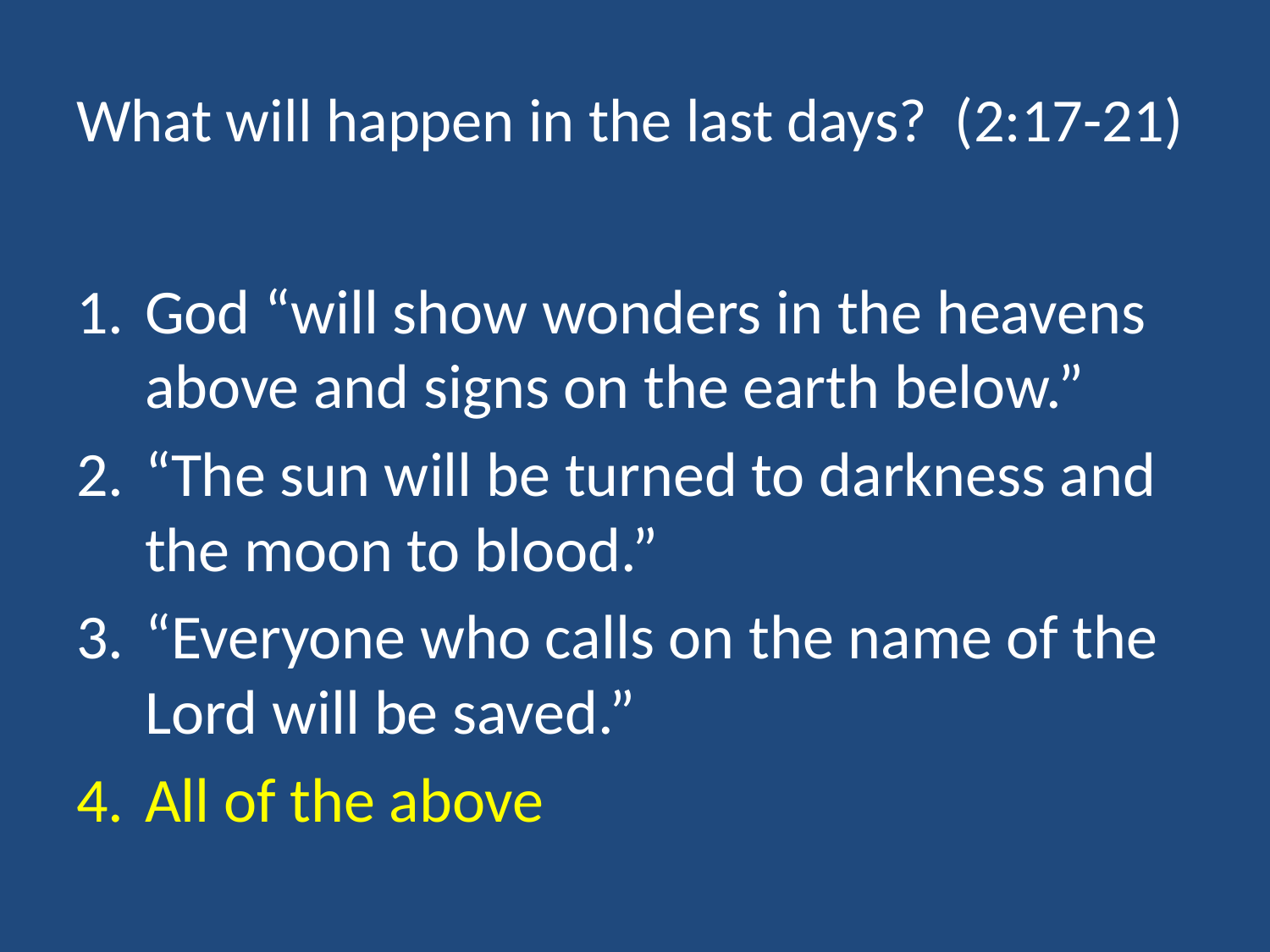

# What will happen in the last days?  (2:17-21)
God “will show wonders in the heavens above and signs on the earth below.”
“The sun will be turned to darkness and the moon to blood.”
“Everyone who calls on the name of the Lord will be saved.”
All of the above